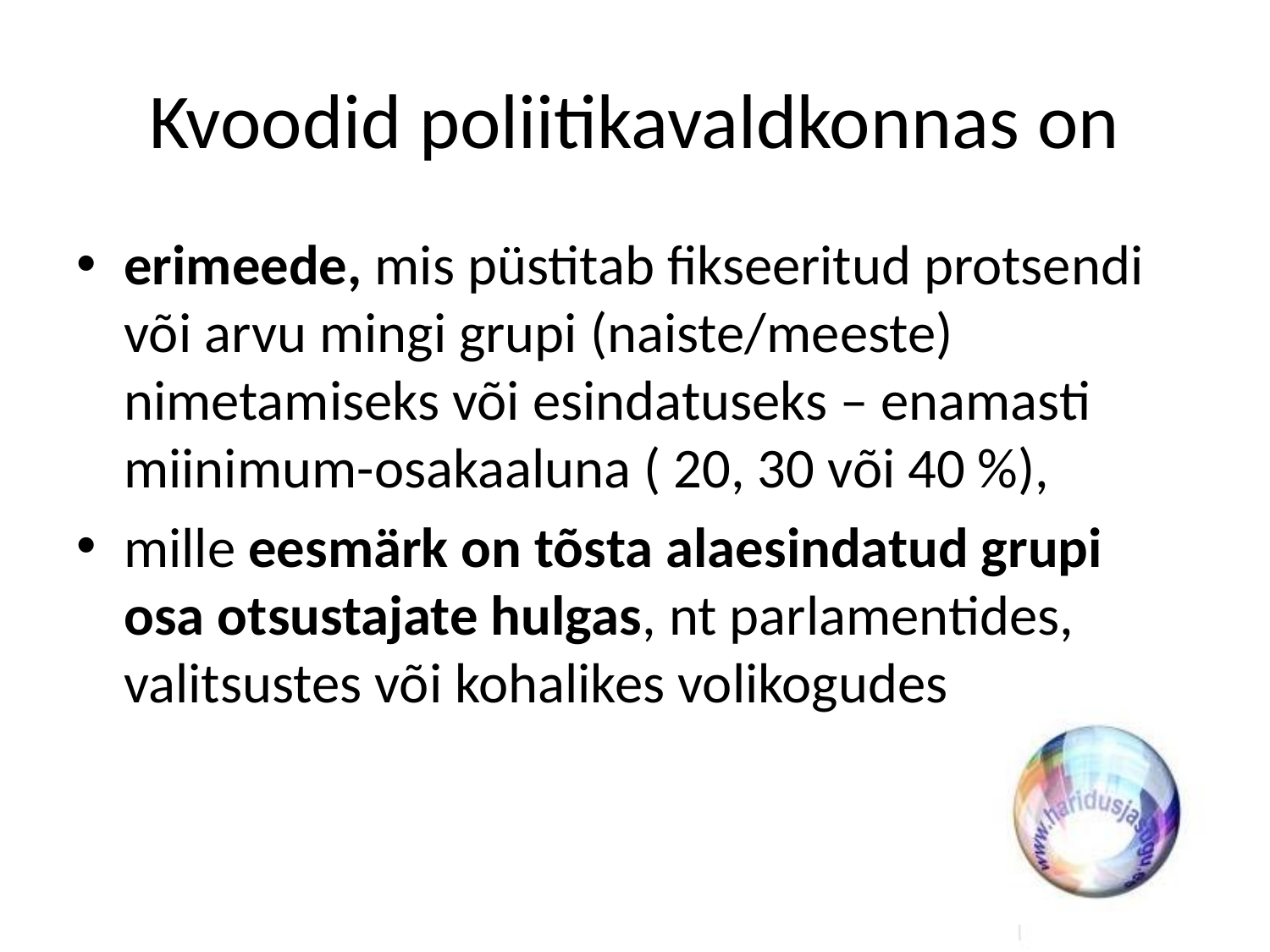

# Kvoodid poliitikavaldkonnas on
erimeede, mis püstitab fikseeritud protsendi või arvu mingi grupi (naiste/meeste) nimetamiseks või esindatuseks – enamasti miinimum-osakaaluna ( 20, 30 või 40 %),
mille eesmärk on tõsta alaesindatud grupi osa otsustajate hulgas, nt parlamentides, valitsustes või kohalikes volikogudes